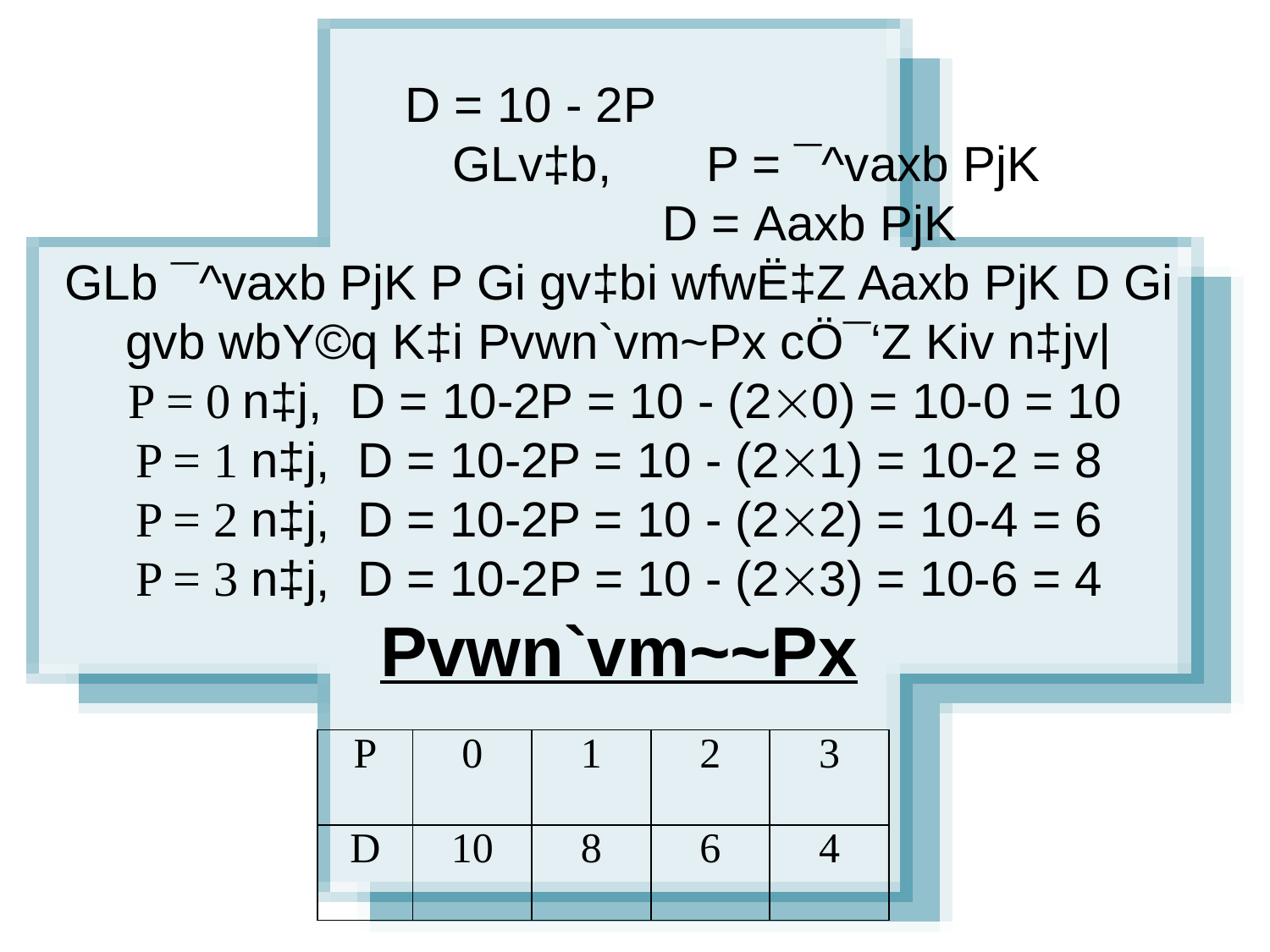

D = 10 - 2P
		GLv‡b,	P = ¯^vaxb PjK
			D = Aaxb PjK
GLb ¯^vaxb PjK P Gi gv‡bi wfwË‡Z Aaxb PjK D Gi gvb wbY©q K‡i Pvwn`vm~Px cÖ¯‘Z Kiv n‡jv|
 P = 0 n‡j,  D = 10-2P = 10 - (2×0) = 10-0 = 10
P = 1 n‡j,  D = 10-2P = 10 - (2×1) = 10-2 = 8
P = 2 n‡j,  D = 10-2P = 10 - (2×2) = 10-4 = 6
P = 3 n‡j,  D = 10-2P = 10 - (2×3) = 10-6 = 4
Pvwn`vm~~Px
| P | 0 | 1 | 2 | 3 |
| --- | --- | --- | --- | --- |
| D | 10 | 8 | 6 | 4 |